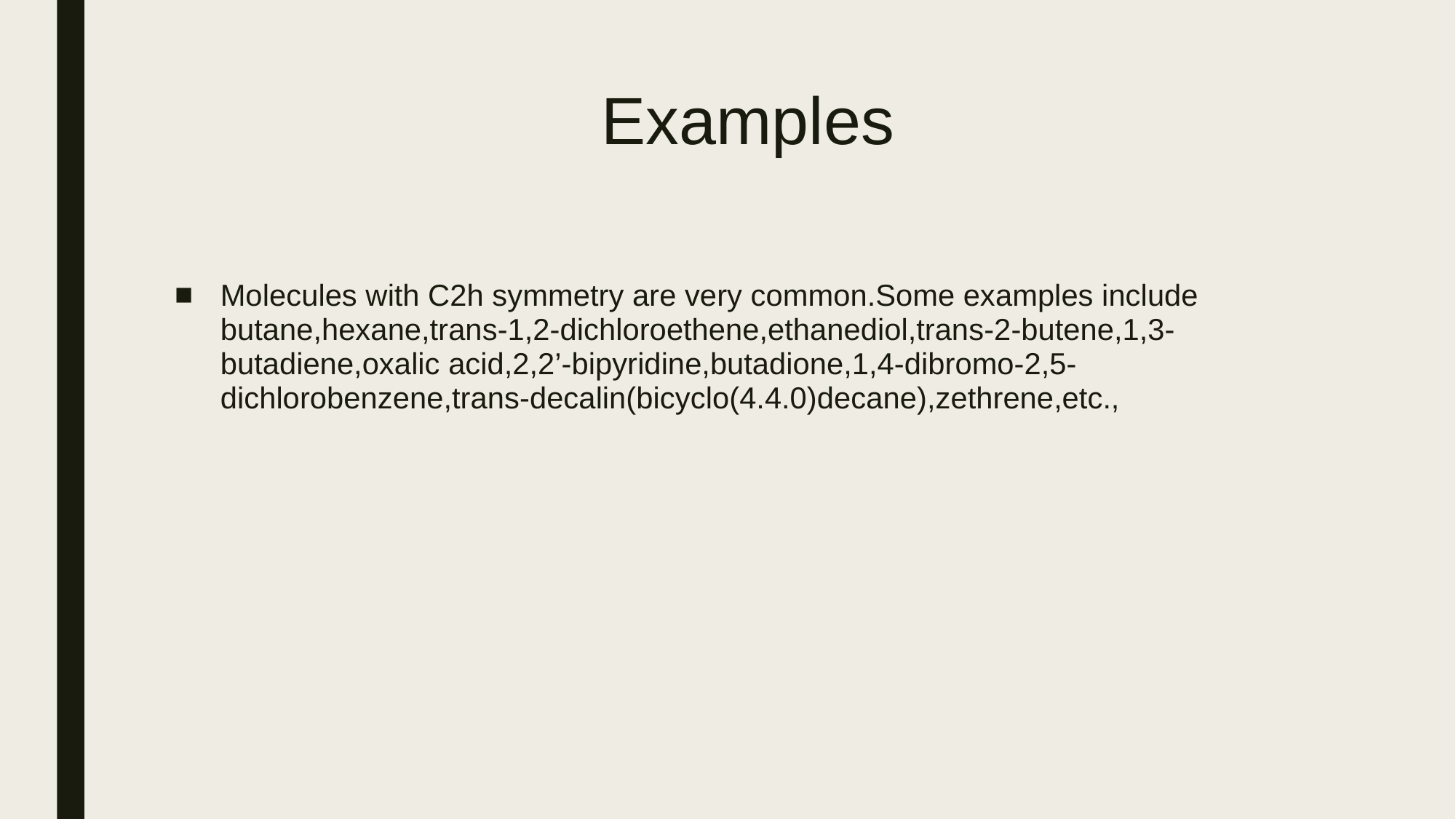

# Examples
Molecules with C2h symmetry are very common.Some examples include butane,hexane,trans-1,2-dichloroethene,ethanediol,trans-2-butene,1,3-butadiene,oxalic acid,2,2’-bipyridine,butadione,1,4-dibromo-2,5-dichlorobenzene,trans-decalin(bicyclo(4.4.0)decane),zethrene,etc.,